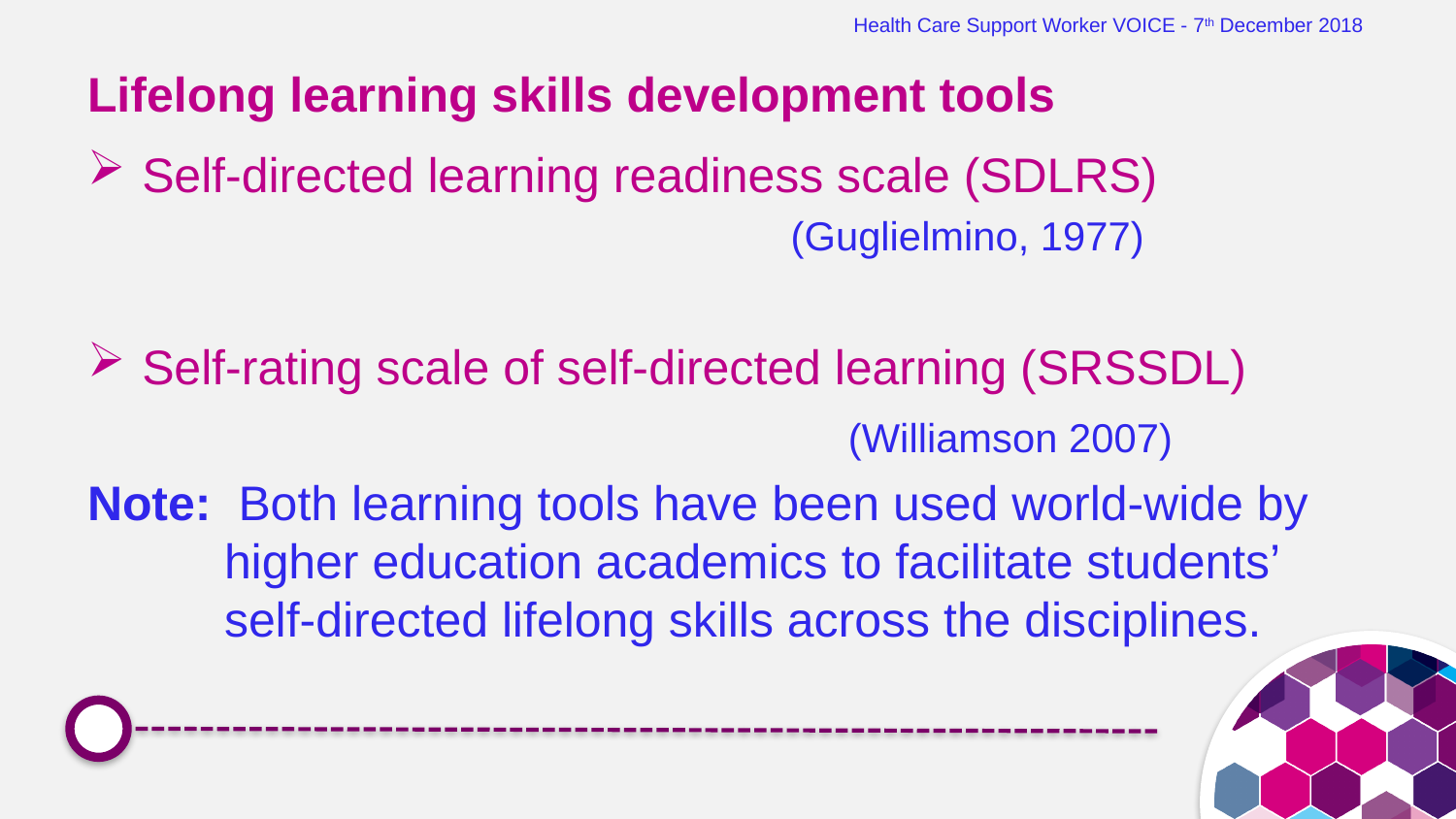

Health Care Support Worker VOICE - 7th December 2018
# Lifelong learning skills development tools
Self-directed learning readiness scale (SDLRS)
                                                               (Guglielmino, 1977)

Self-rating scale of self-directed learning (SRSSDL)
                                                        (Williamson 2007)
Note:  Both learning tools have been used world-wide by higher education academics to facilitate students’ self-directed lifelong skills across the disciplines.